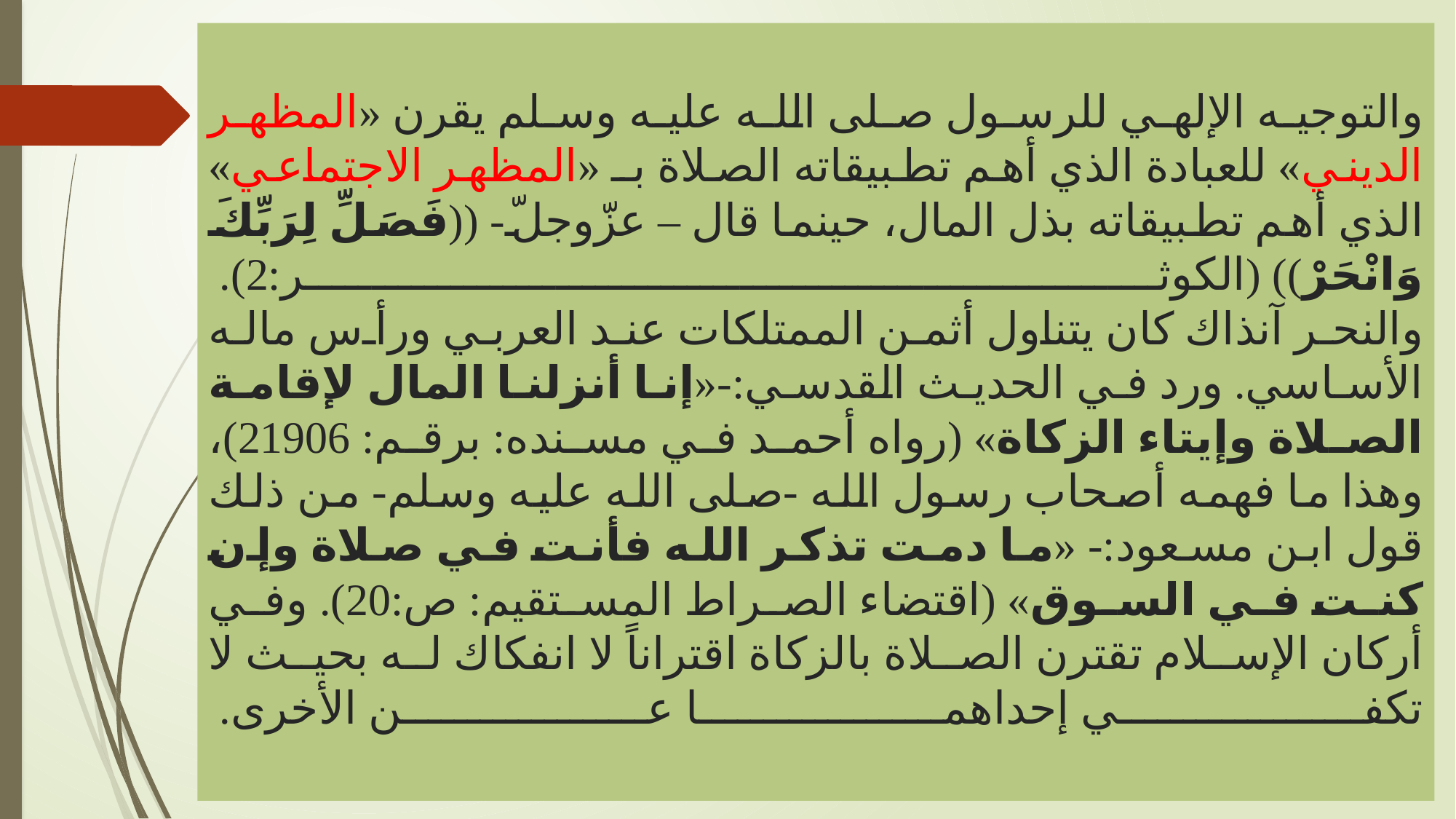

# والتوجيه الإلهي للرسول صلى الله عليه وسلم يقرن «المظهر الديني» للعبادة الذي أهم تطبيقاته الصلاة بـ «المظهر الاجتماعي» الذي أهم تطبيقاته بذل المال، حينما قال – عزّوجلّ- ((فَصَلِّ لِرَبِّكَ وَانْحَرْ)) (الكوثر:2). والنحر آنذاك كان يتناول أثمن الممتلكات عند العربي ورأس ماله الأساسي. ورد في الحديث القدسي:-«إنا أنزلنا المال لإقامة الصلاة وإيتاء الزكاة» (رواه أحمد في مسنده: برقم: 21906)، وهذا ما فهمه أصحاب رسول الله -صلى الله عليه وسلم- من ذلك قول ابن مسعود:- «ما دمت تذكر الله فأنت في صلاة وإن كنت في السوق» (اقتضاء الصراط المستقيم: ص:20). وفي أركان الإسلام تقترن الصلاة بالزكاة اقتراناً لا انفكاك له بحيث لا تكفي إحداهما عن الأخرى.